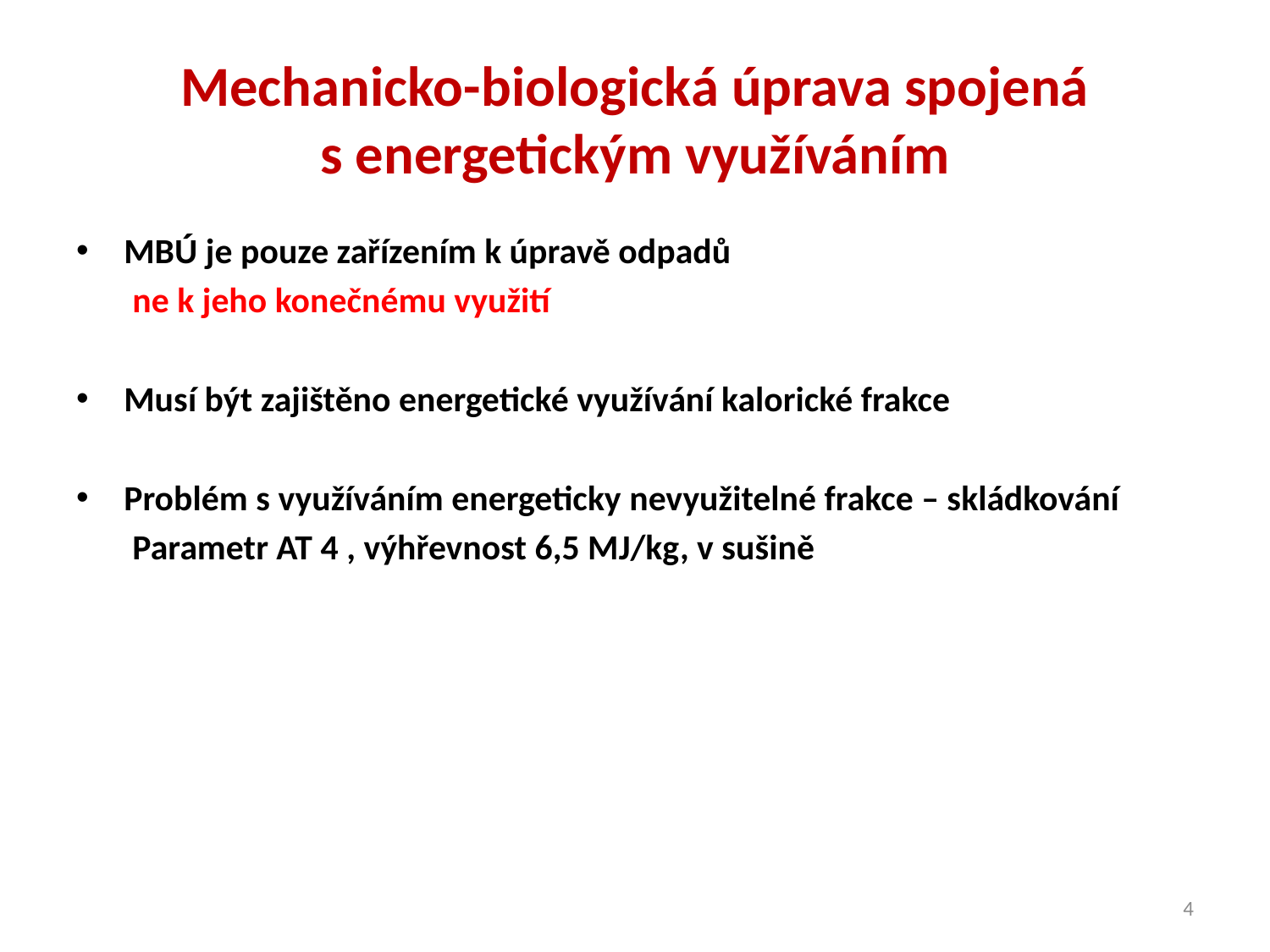

# Mechanicko-biologická úprava spojená s energetickým využíváním
MBÚ je pouze zařízením k úpravě odpadů
       ne k jeho konečnému využití

Musí být zajištěno energetické využívání kalorické frakce

Problém s využíváním energeticky nevyužitelné frakce – skládkování
       Parametr AT 4 , výhřevnost 6,5 MJ/kg, v sušině

4